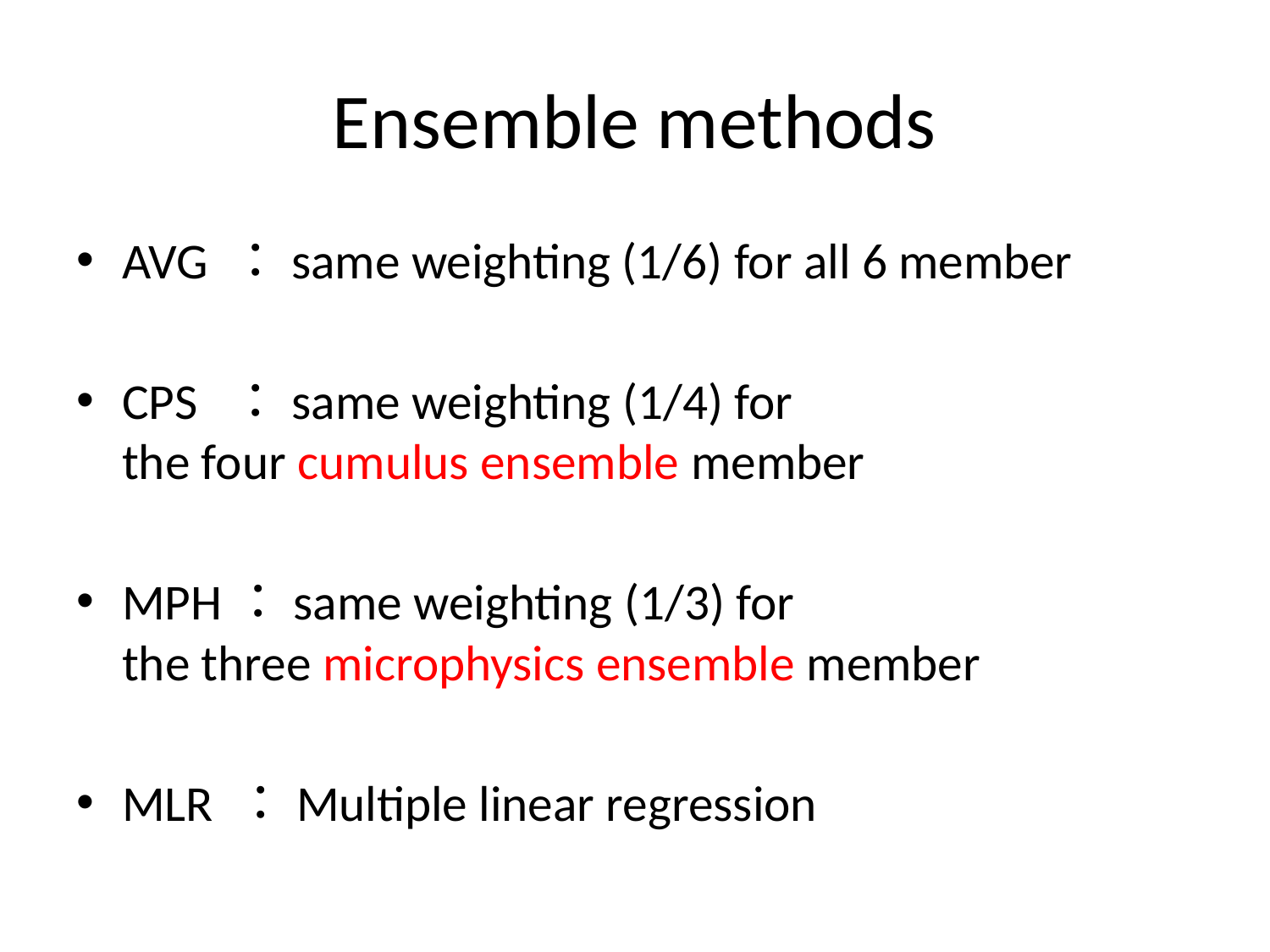

# Ensemble methods
AVG ：same weighting (1/6) for all 6 member

CPS  ：same weighting (1/4) for                                   the four cumulus ensemble member

MPH：same weighting (1/3) for                                   the three microphysics ensemble member

MLR ：Multiple linear regression